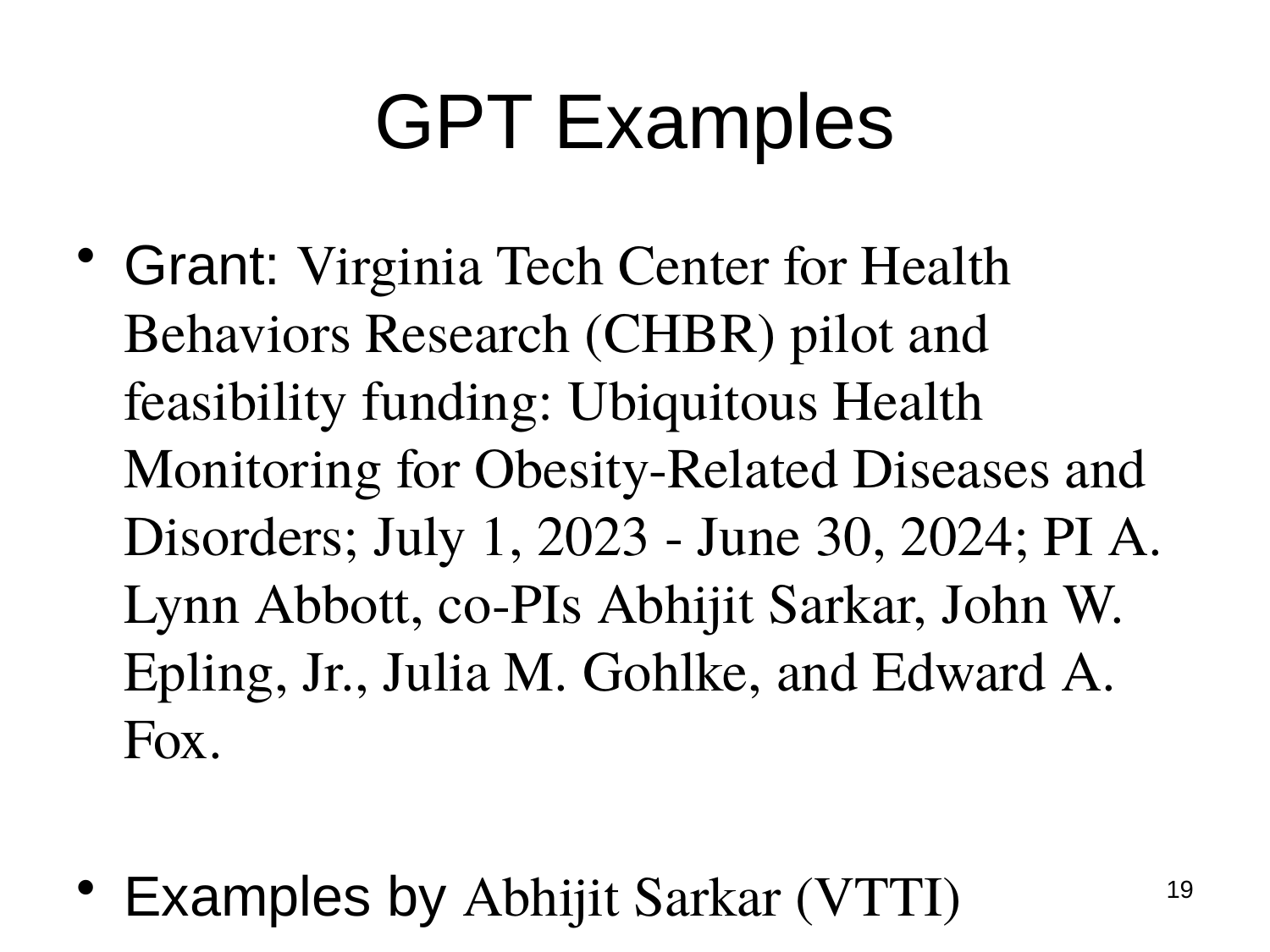

# GPT Examples
Grant: Virginia Tech Center for Health Behaviors Research (CHBR) pilot and feasibility funding: Ubiquitous Health Monitoring for Obesity-Related Diseases and Disorders; July 1, 2023 - June 30, 2024; PI A. Lynn Abbott, co-PIs Abhijit Sarkar, John W. Epling, Jr., Julia M. Gohlke, and Edward A. Fox.

Examples by Abhijit Sarkar (VTTI)
19